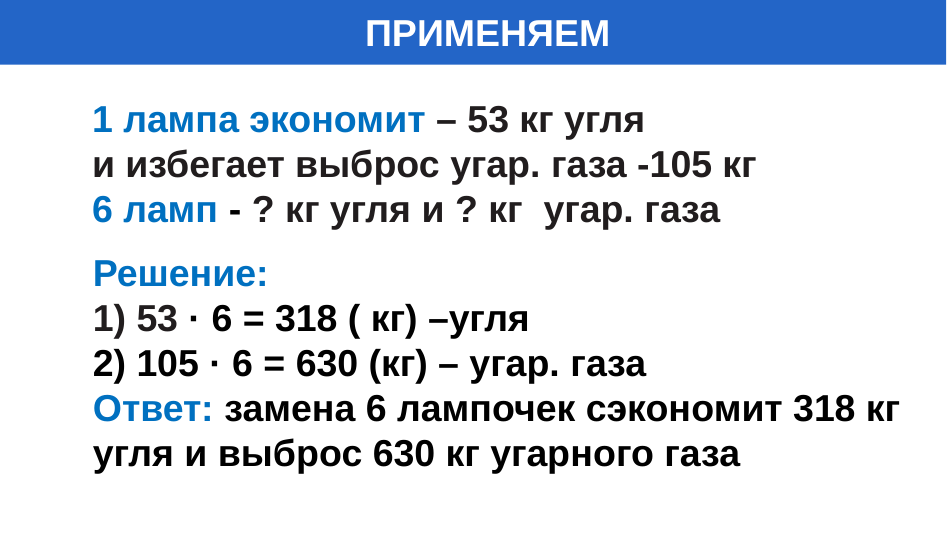

# ПРИМЕНЯЕМ
1 лампа экономит – 53 кг угля
и избегает выброс угар. газа -105 кг
6 ламп - ? кг угля и ? кг  угар. газа
Решение:
1) 53 · 6 = 318 ( кг) –угля
2) 105 · 6 = 630 (кг) – угар. газа
Ответ: замена 6 лампочек сэкономит 318 кг
угля и выброс 630 кг угарного газа